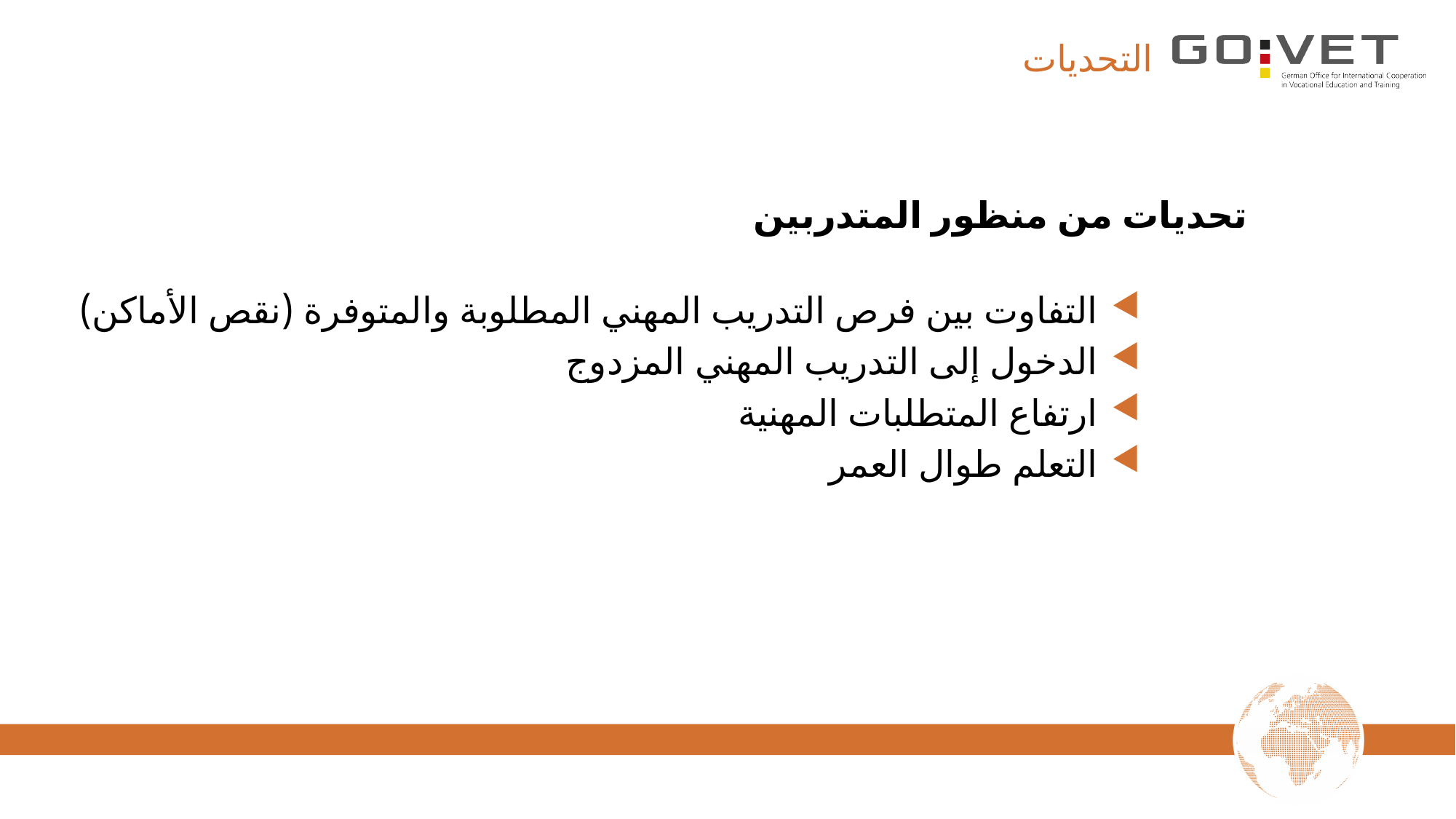

# التحديات
تحديات من منظور المتدربين

التفاوت بين فرص التدريب المهني المطلوبة والمتوفرة (نقص الأماكن)
الدخول إلى التدريب المهني المزدوج
ارتفاع المتطلبات المهنية
التعلم طوال العمر